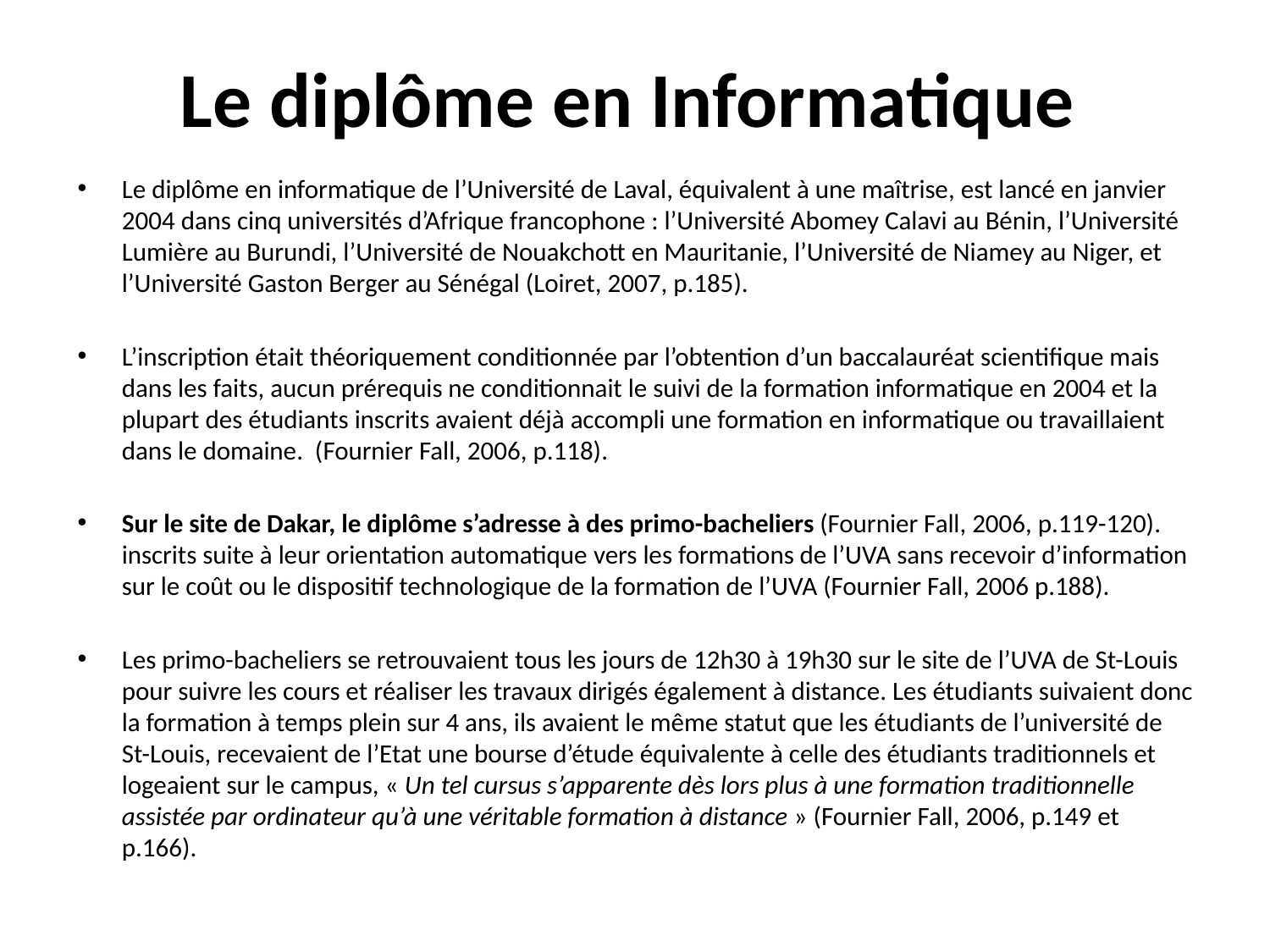

# Le diplôme en Informatique
Le diplôme en informatique de l’Université de Laval, équivalent à une maîtrise, est lancé en janvier 2004 dans cinq universités d’Afrique francophone : l’Université Abomey Calavi au Bénin, l’Université Lumière au Burundi, l’Université de Nouakchott en Mauritanie, l’Université de Niamey au Niger, et l’Université Gaston Berger au Sénégal (Loiret, 2007, p.185).

L’inscription était théoriquement conditionnée par l’obtention d’un baccalauréat scientifique mais dans les faits, aucun prérequis ne conditionnait le suivi de la formation informatique en 2004 et la plupart des étudiants inscrits avaient déjà accompli une formation en informatique ou travaillaient dans le domaine.  (Fournier Fall, 2006, p.118).

Sur le site de Dakar, le diplôme s’adresse à des primo-bacheliers (Fournier Fall, 2006, p.119-120). inscrits suite à leur orientation automatique vers les formations de l’UVA sans recevoir d’information sur le coût ou le dispositif technologique de la formation de l’UVA (Fournier Fall, 2006 p.188).

Les primo-bacheliers se retrouvaient tous les jours de 12h30 à 19h30 sur le site de l’UVA de St-Louis pour suivre les cours et réaliser les travaux dirigés également à distance. Les étudiants suivaient donc la formation à temps plein sur 4 ans, ils avaient le même statut que les étudiants de l’université de St-Louis, recevaient de l’Etat une bourse d’étude équivalente à celle des étudiants traditionnels et logeaient sur le campus, « Un tel cursus s’apparente dès lors plus à une formation traditionnelle assistée par ordinateur qu’à une véritable formation à distance » (Fournier Fall, 2006, p.149 et p.166).